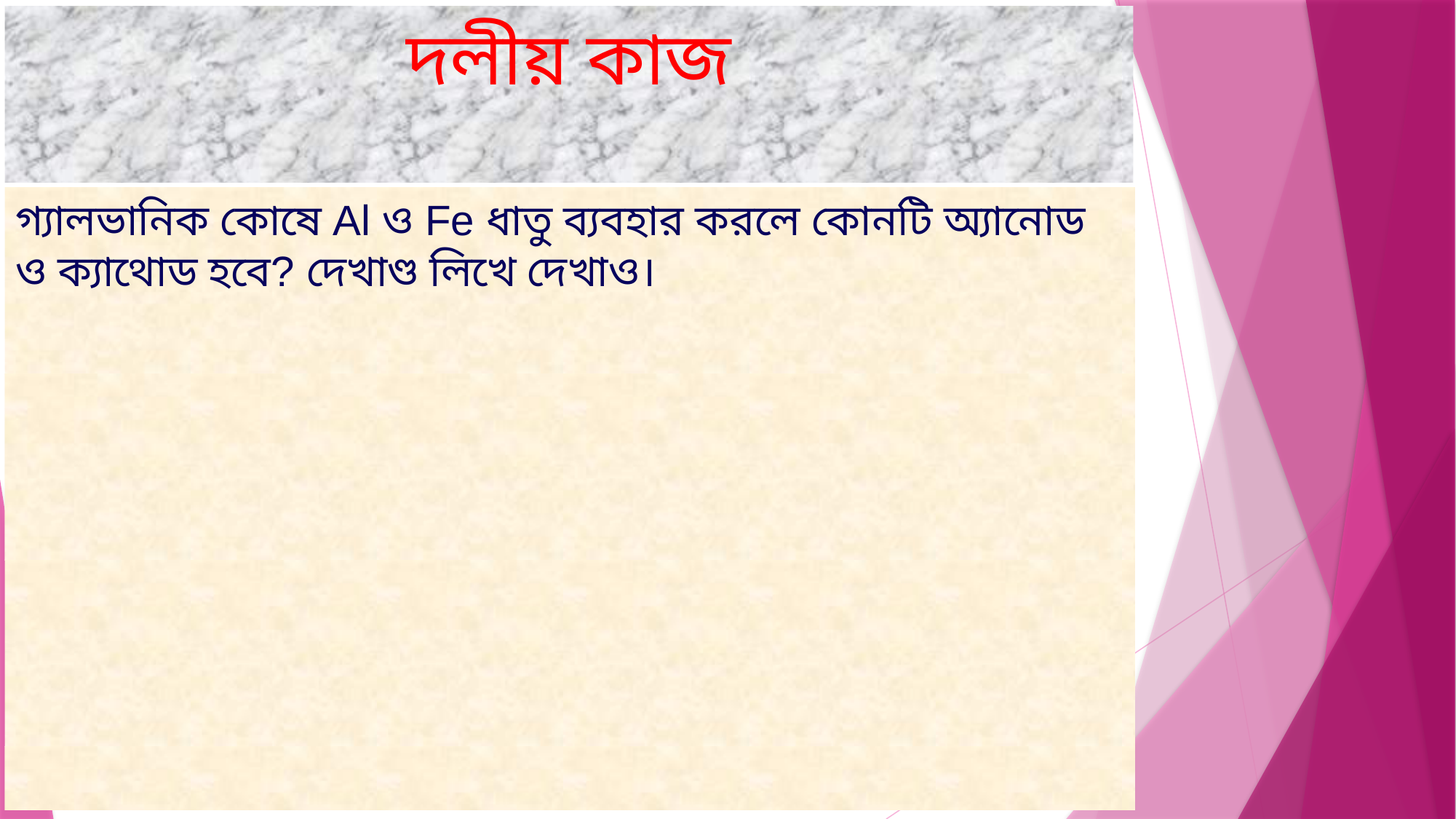

# দলীয় কাজ
গ্যালভানিক কোষে Al ও Fe ধাতু ব্যবহার করলে কোনটি অ্যানোড ও ক্যাথোড হবে? দেখাণ্ড লিখে দেখাও।